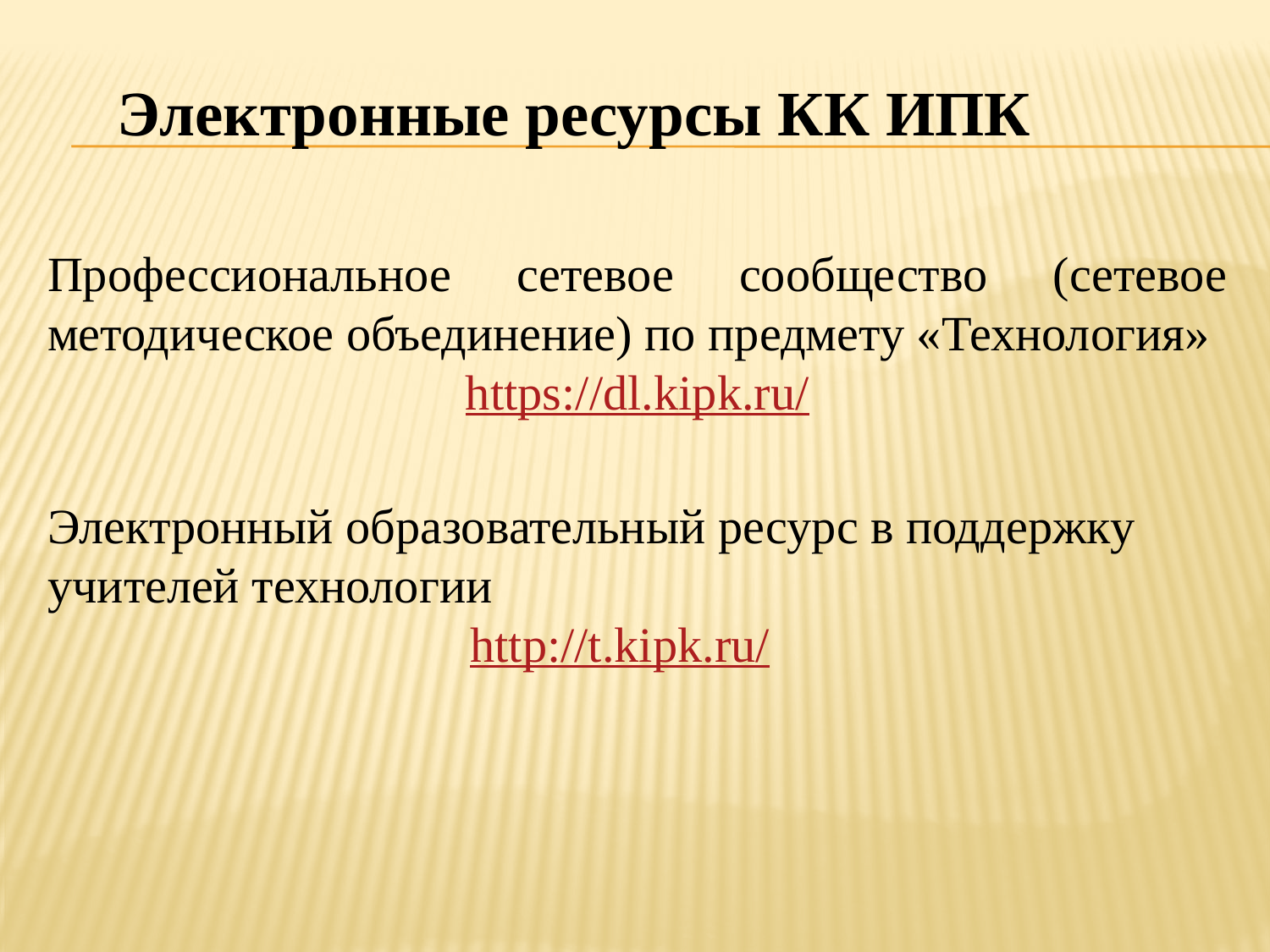

Электронные ресурсы КК ИПК
Профессиональное сетевое сообщество (сетевое методическое объединение) по предмету «Технология»
https://dl.kipk.ru/

Электронный образовательный ресурс в поддержку учителей технологии
http://t.kipk.ru/